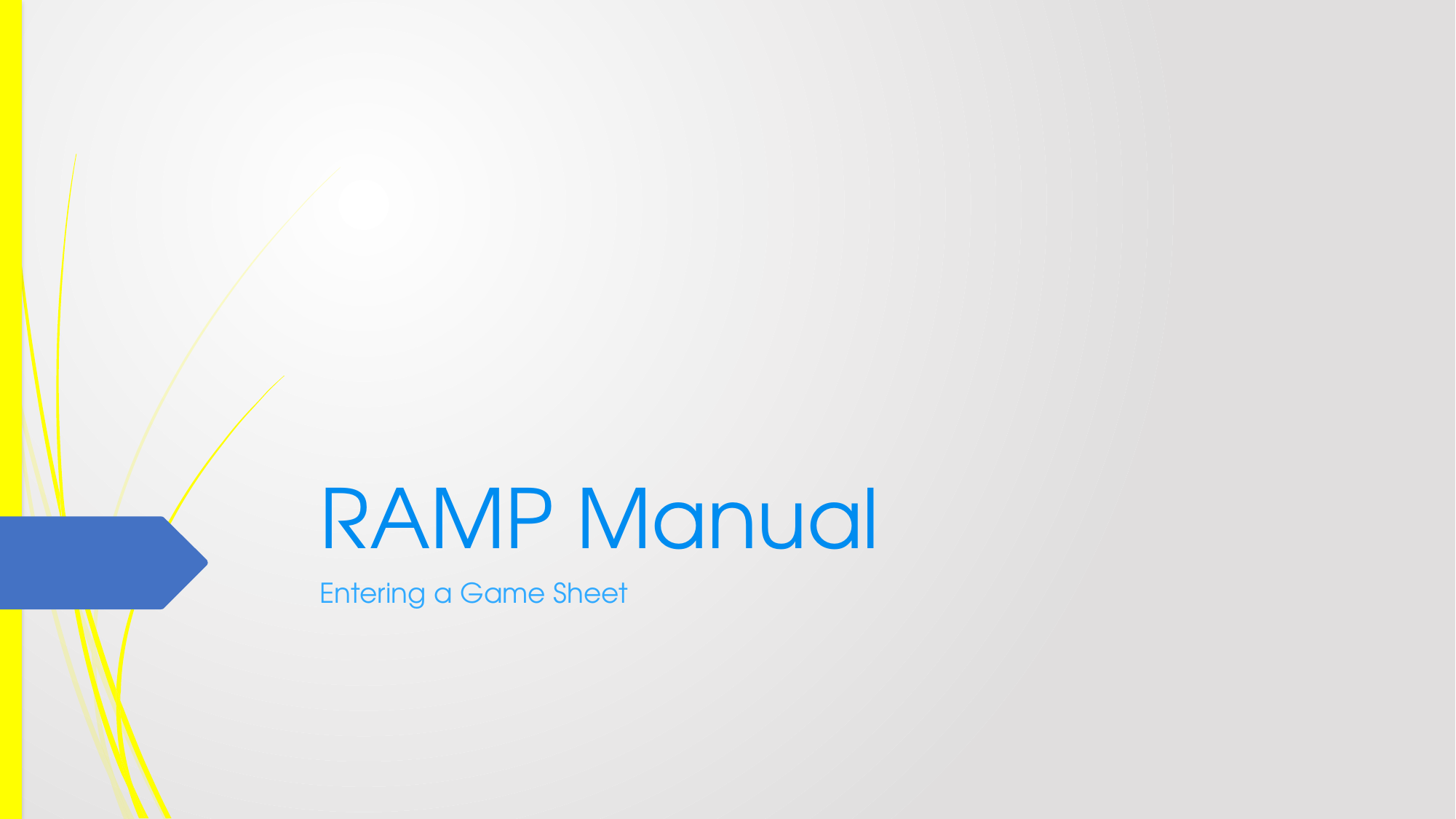

# RAMP Manual
Entering a Game Sheet